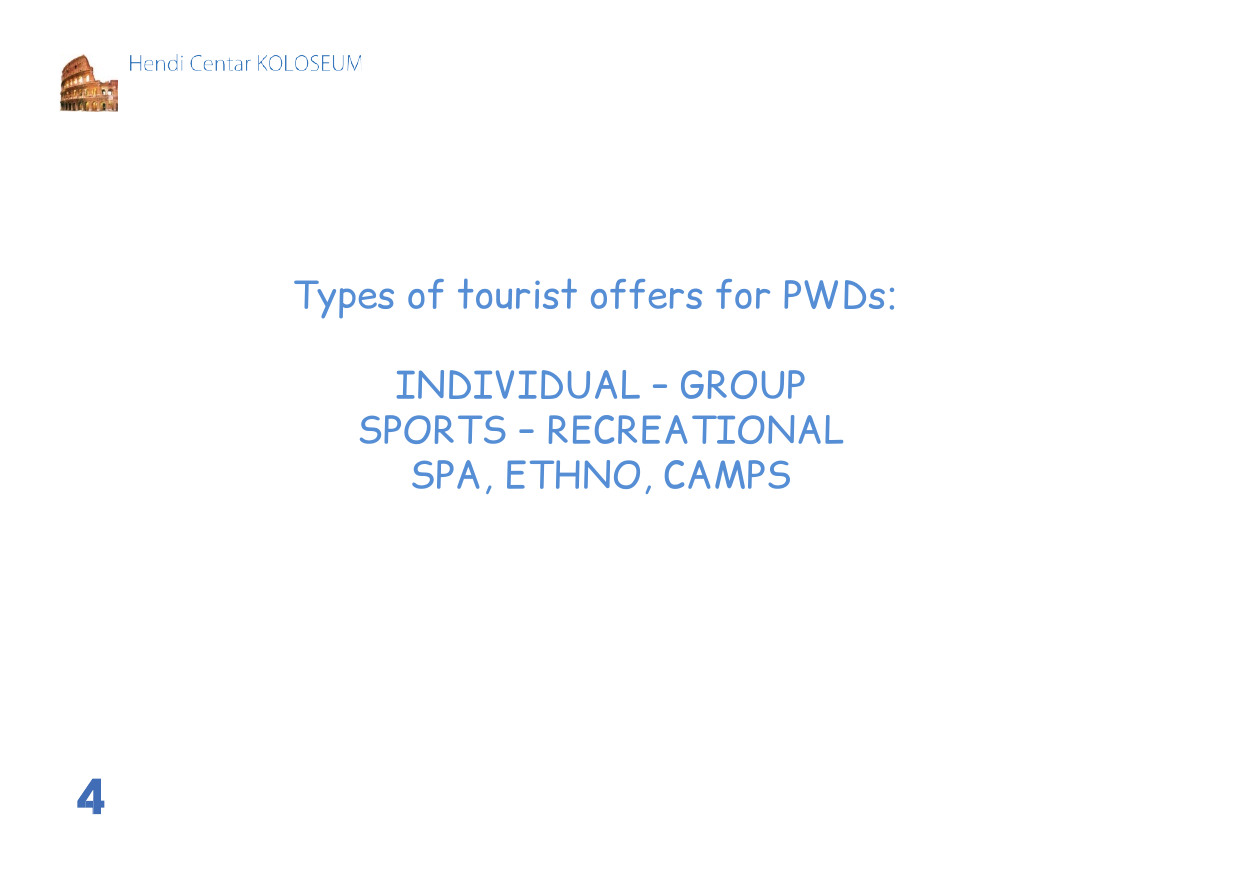

Types of tourist offers for PWDs:

INDIVIDUAL – GROUP
SPORTS – RECREATIONAL
SPA, ETHNO, CAMPS